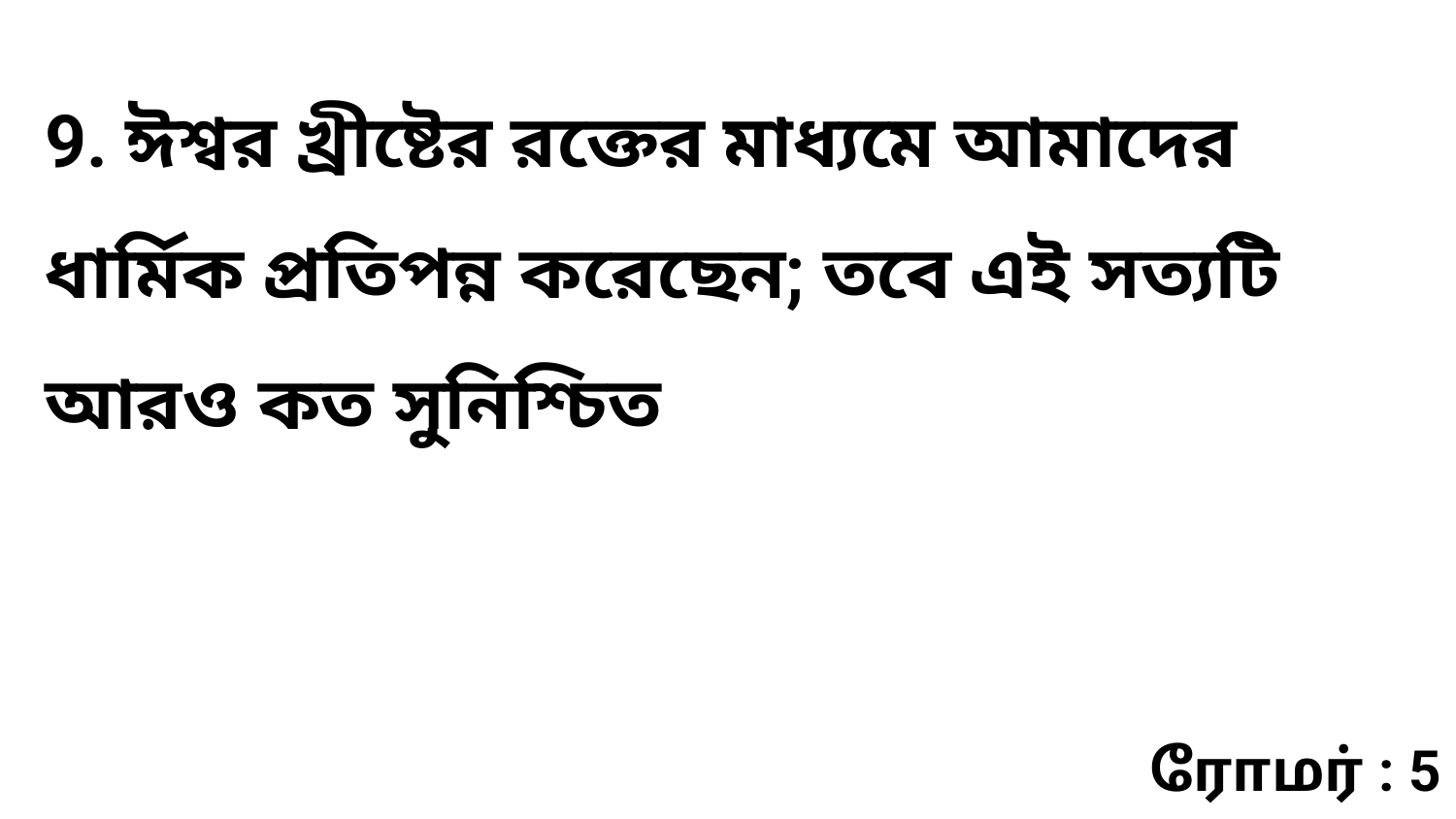

9. ঈশ্বর খ্রীষ্টের রক্তের মাধ্যমে আমাদের ধার্মিক প্রতিপন্ন করেছেন; তবে এই সত্যটি আরও কত সুনিশ্চিত
ரோமர் : 5